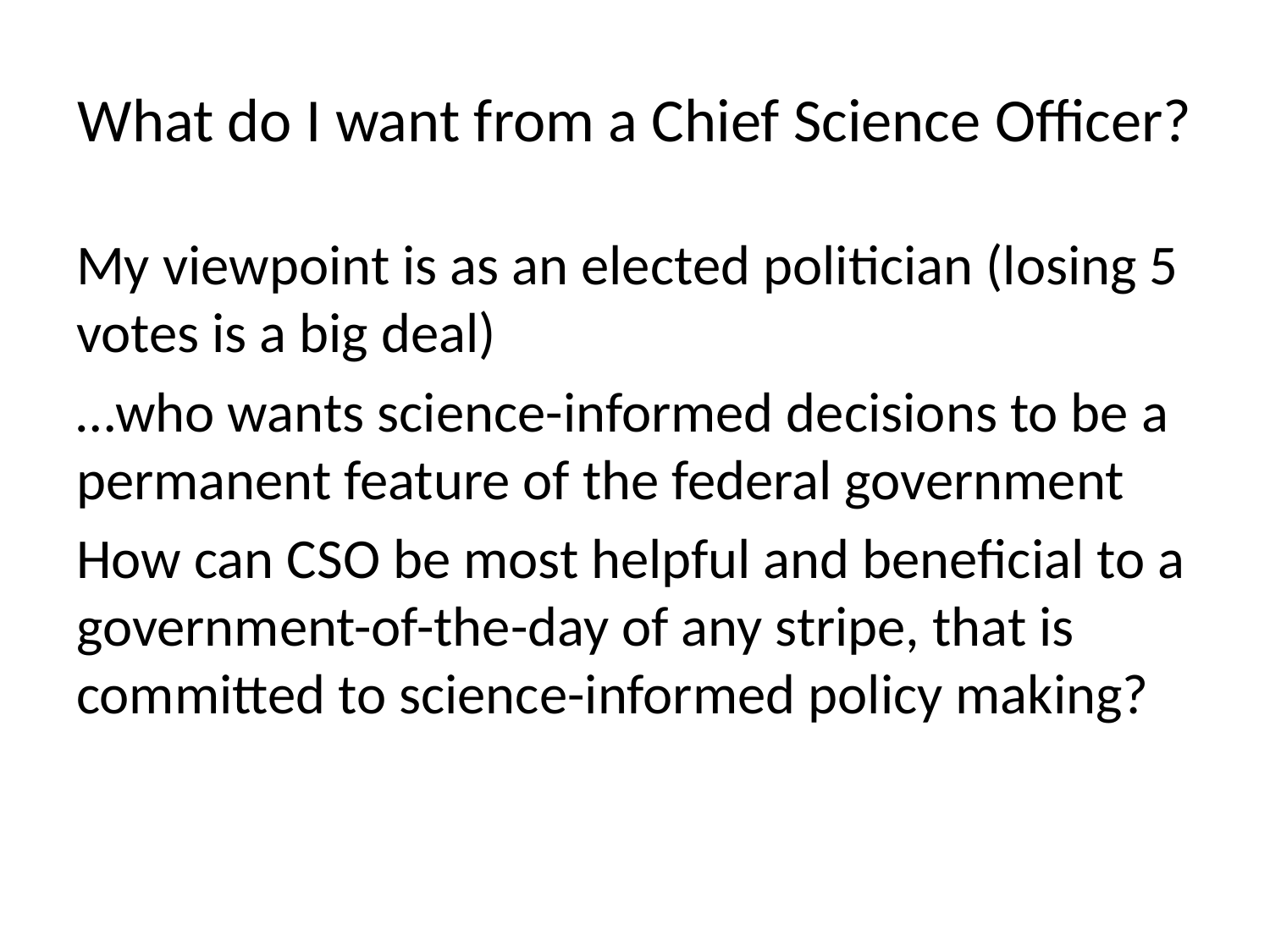

# What do I want from a Chief Science Officer?
My viewpoint is as an elected politician (losing 5 votes is a big deal)
…who wants science-informed decisions to be a permanent feature of the federal government
How can CSO be most helpful and beneficial to a government-of-the-day of any stripe, that is committed to science-informed policy making?